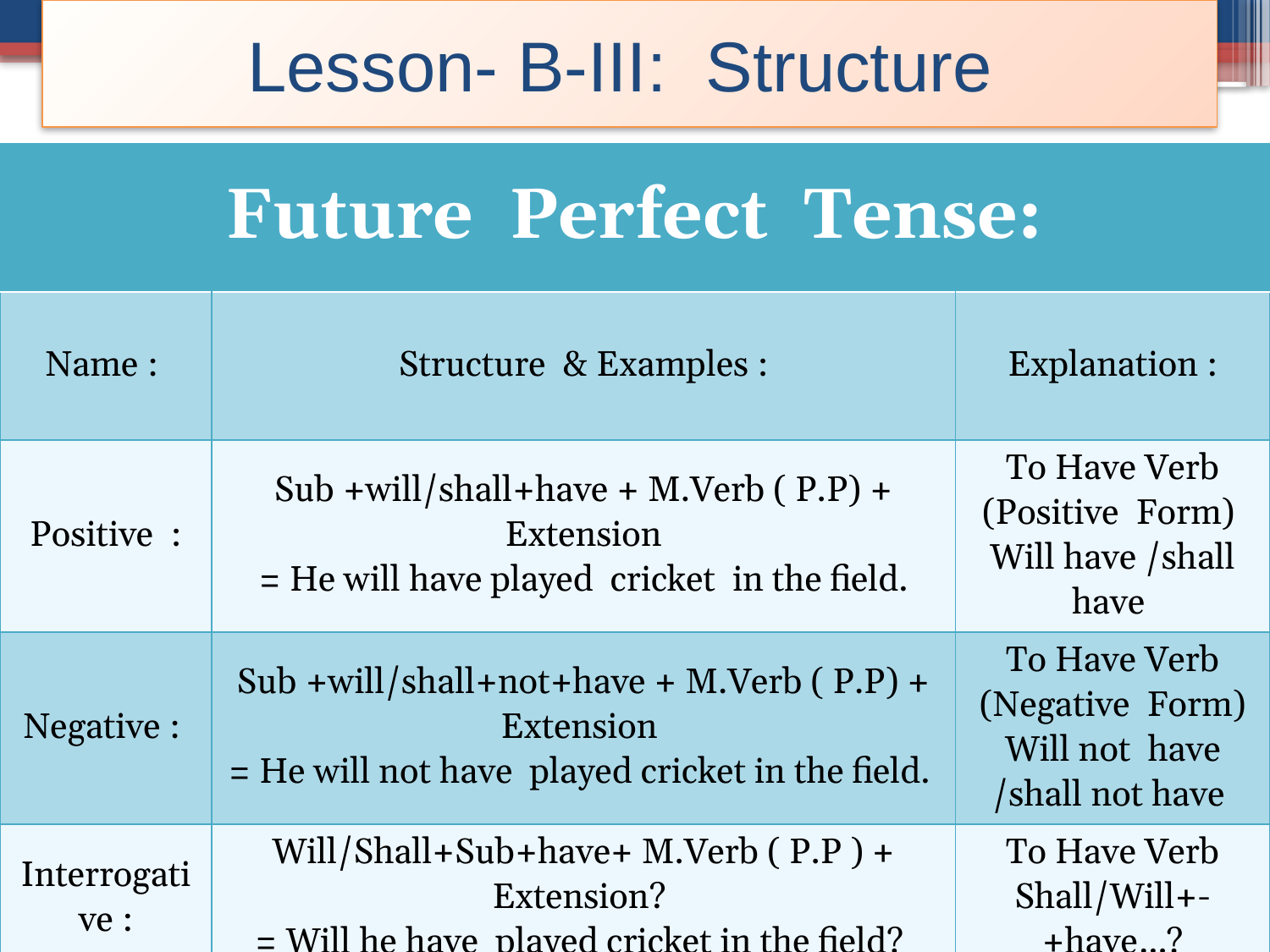

# Lesson- B-III:  Structure
| Future Perfect Tense: |  |  |
| --- | --- | --- |
| Name : | Structure & Examples : | Explanation : |
| Positive : | Sub +will/shall+have + M.Verb ( P.P) + Extension = He will have played cricket in the field. | To Have Verb (Positive Form) Will have /shall have |
| Negative : | Sub +will/shall+not+have + M.Verb ( P.P) + Extension = He will not have played cricket in the field. | To Have Verb (Negative Form) Will not have /shall not have |
| Interrogative : | Will/Shall+Sub+have+ M.Verb ( P.P ) + Extension? = Will he have played cricket in the field? | To Have Verb Shall/Will+-+have…? |